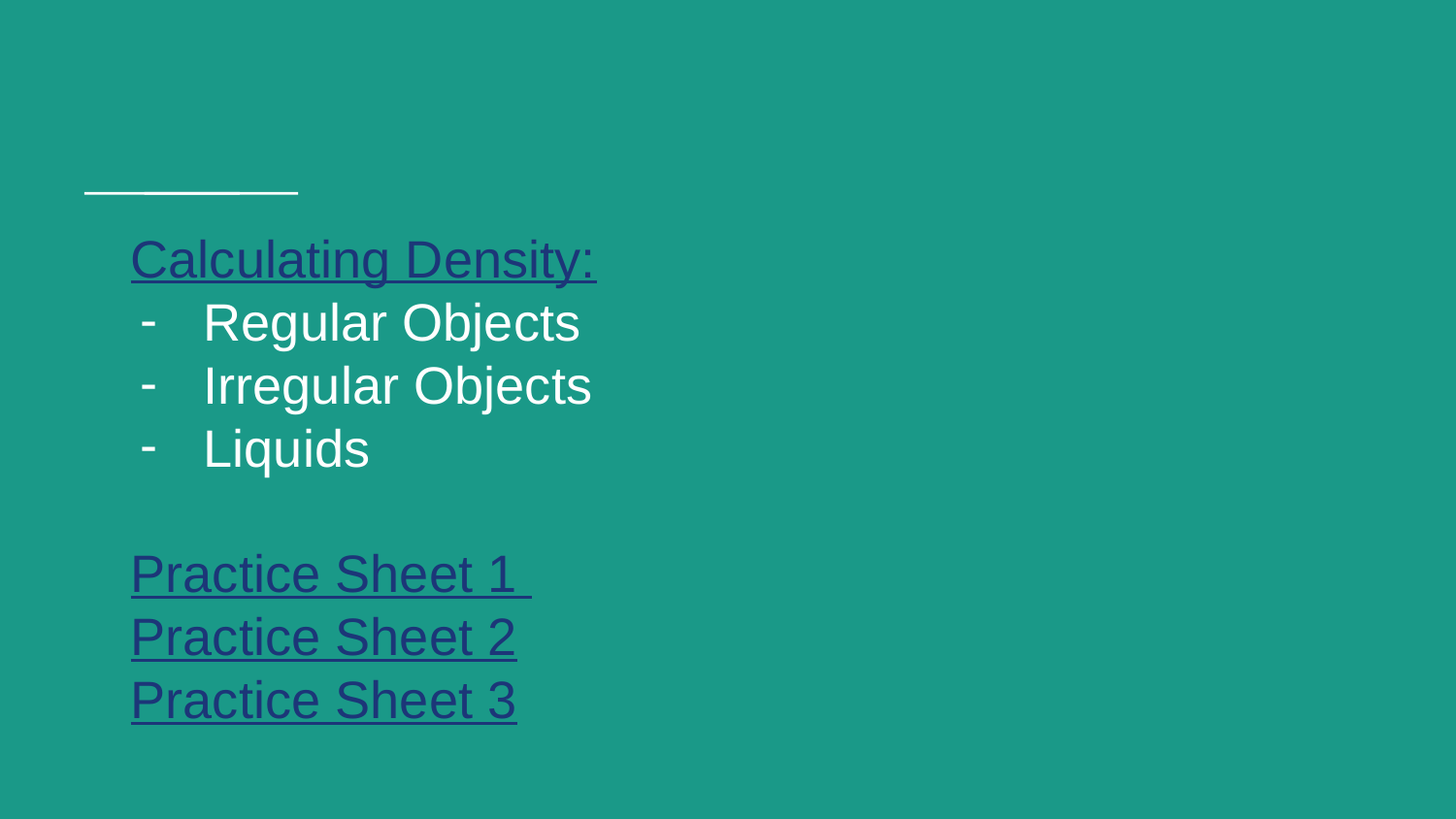

# Calculating Density:
Regular Objects
Irregular Objects
Liquids

Practice Sheet 1
Practice Sheet 2
Practice Sheet 3